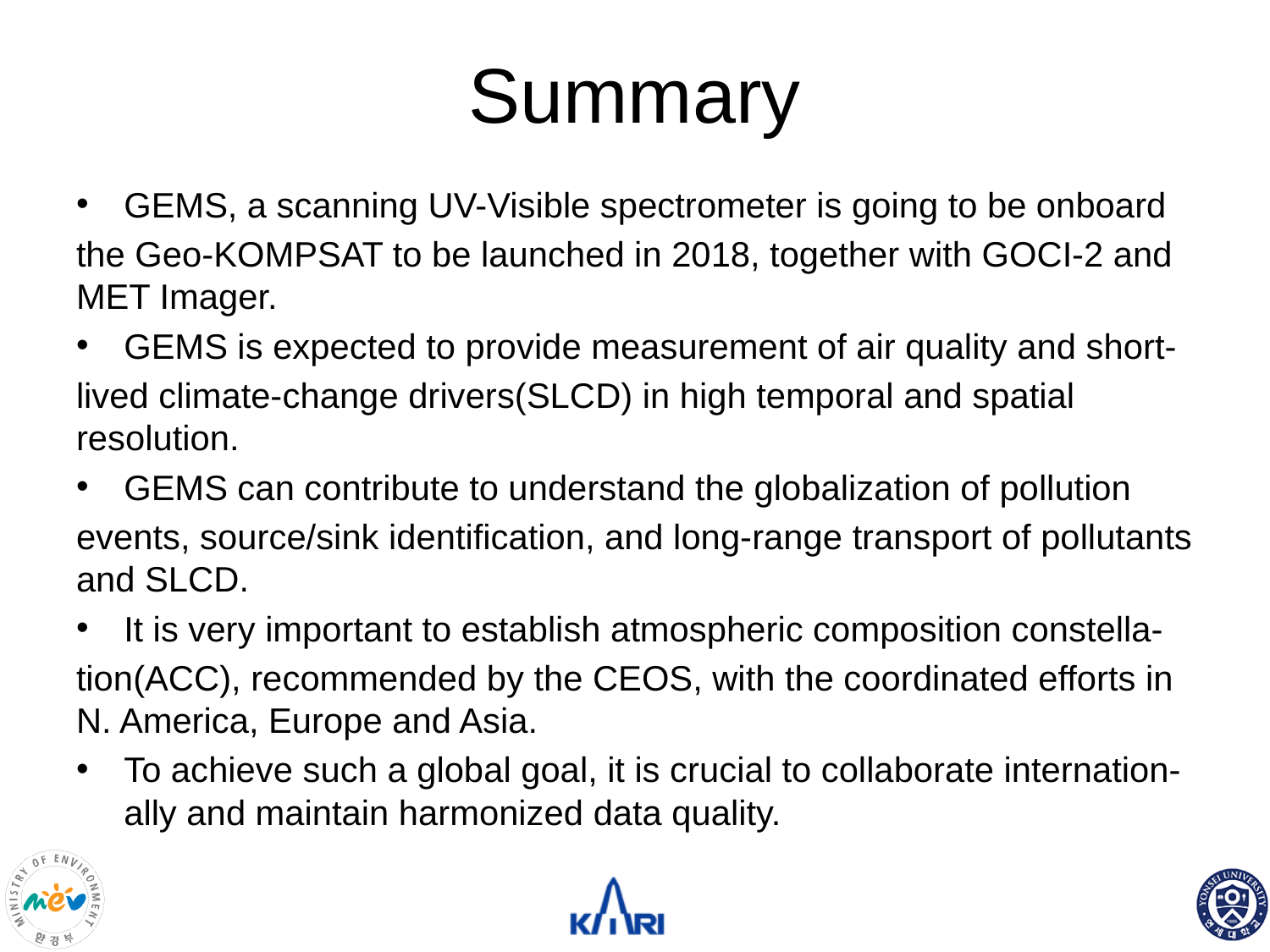

# Summary
GEMS, a scanning UV-Visible spectrometer is going to be onboard
the Geo-KOMPSAT to be launched in 2018, together with GOCI-2 and MET Imager.
GEMS is expected to provide measurement of air quality and short-
lived climate-change drivers(SLCD) in high temporal and spatial resolution.
GEMS can contribute to understand the globalization of pollution
events, source/sink identification, and long-range transport of pollutants and SLCD.
It is very important to establish atmospheric composition constella-
tion(ACC), recommended by the CEOS, with the coordinated efforts in N. America, Europe and Asia.
To achieve such a global goal, it is crucial to collaborate internation-ally and maintain harmonized data quality.